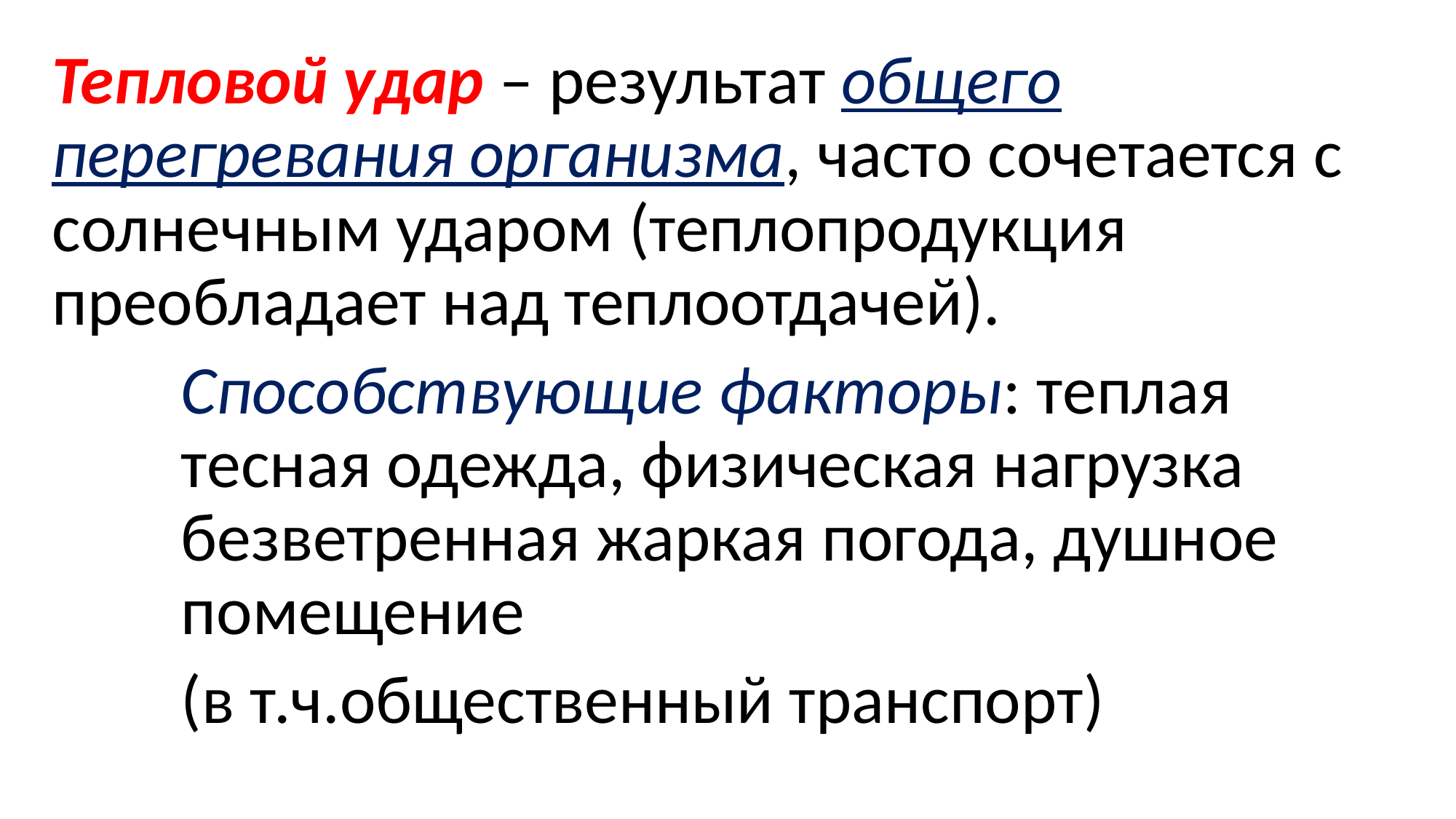

Тепловой удар – результат общего перегревания организма, часто сочетается с солнечным ударом (теплопродукция преобладает над теплоотдачей).
Способствующие факторы: теплая тесная одежда, физическая нагрузка безветренная жаркая погода, душное помещение
(в т.ч.общественный транспорт)